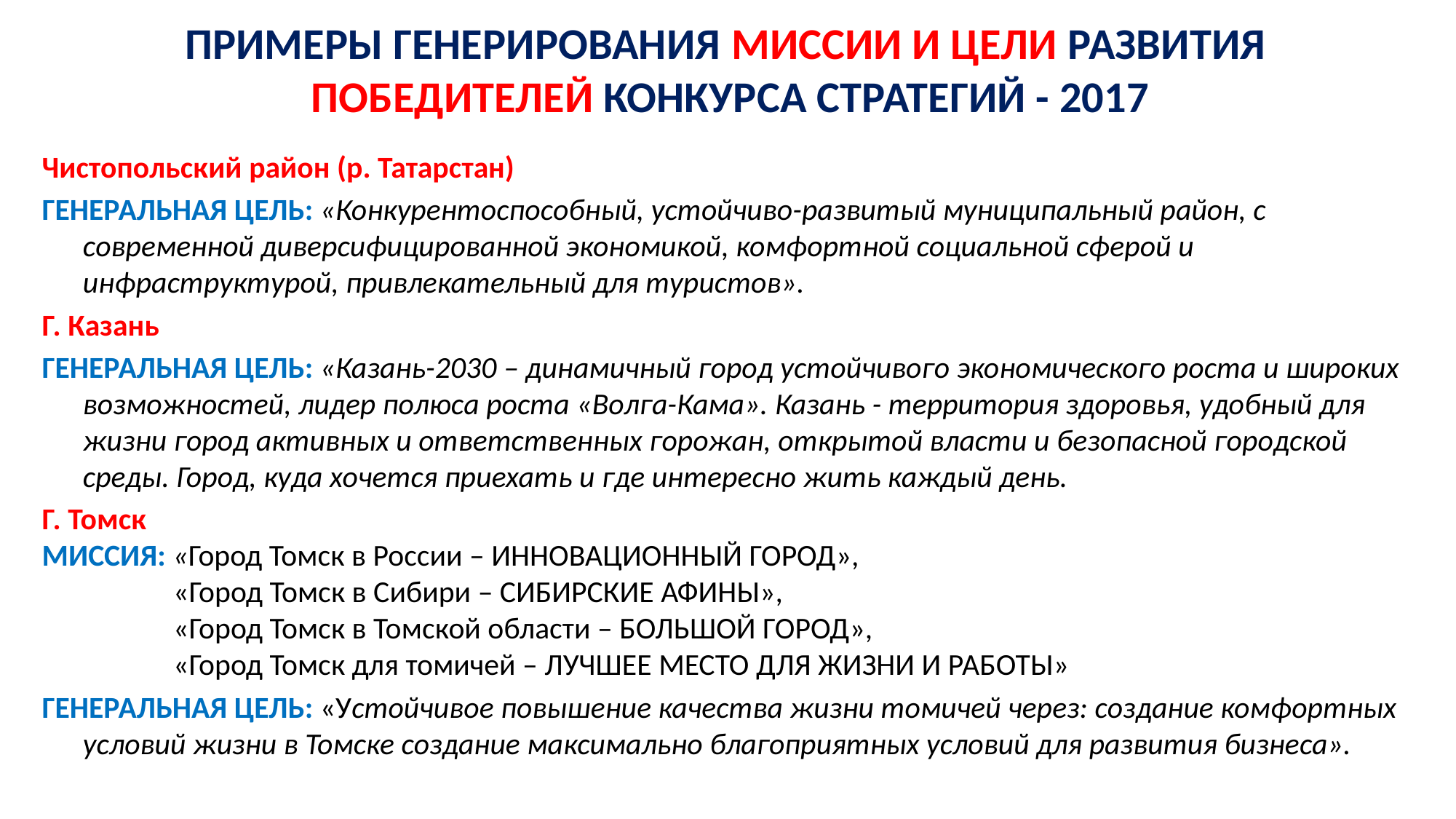

# Примеры генерирования миссии и цели развития победителей Конкурса стратегий - 2017
Чистопольский район (р. Татарстан)
ГЕНЕРАЛЬНАЯ ЦЕЛЬ: «Конкурентоспособный, устойчиво-развитый муниципальный район, с современной диверсифицированной экономикой, комфортной социальной сферой и инфраструктурой, привлекательный для туристов».
Г. Казань
ГЕНЕРАЛЬНАЯ ЦЕЛЬ: «Казань-2030 – динамичный город устойчивого экономического роста и широких возможностей, лидер полюса роста «Волга-Кама». Казань - территория здоровья, удобный для жизни город активных и ответственных горожан, открытой власти и безопасной городской среды. Город, куда хочется приехать и где интересно жить каждый день.
Г. Томск
МИССИЯ: «Город Томск в России – ИННОВАЦИОННЫЙ ГОРОД»,
                   «Город Томск в Сибири – СИБИРСКИЕ АФИНЫ»,
                   «Город Томск в Томской области – БОЛЬШОЙ ГОРОД»,
                   «Город Томск для томичей – ЛУЧШЕЕ МЕСТО ДЛЯ ЖИЗНИ И РАБОТЫ»
ГЕНЕРАЛЬНАЯ ЦЕЛЬ: «Устойчивое повышение качества жизни томичей через: создание комфортных условий жизни в Томске создание максимально благоприятных условий для развития бизнеса».